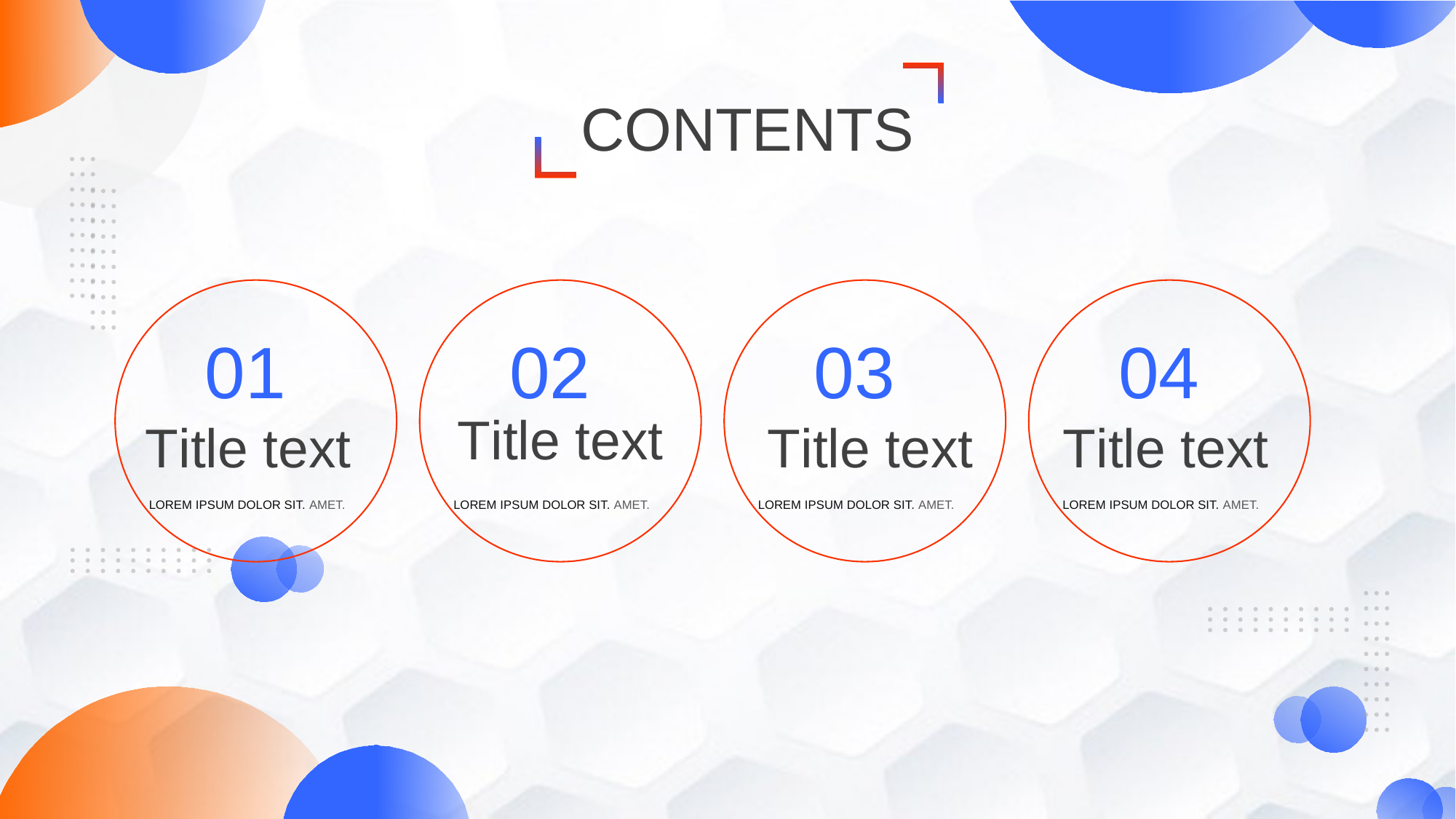

CONTENTS

01
Title text
LOREM IPSUM DOLOR SIT. AMET.

02
Title text
LOREM IPSUM DOLOR SIT. AMET.

03
Title text
LOREM IPSUM DOLOR SIT. AMET.

04
Title text
LOREM IPSUM DOLOR SIT. AMET.